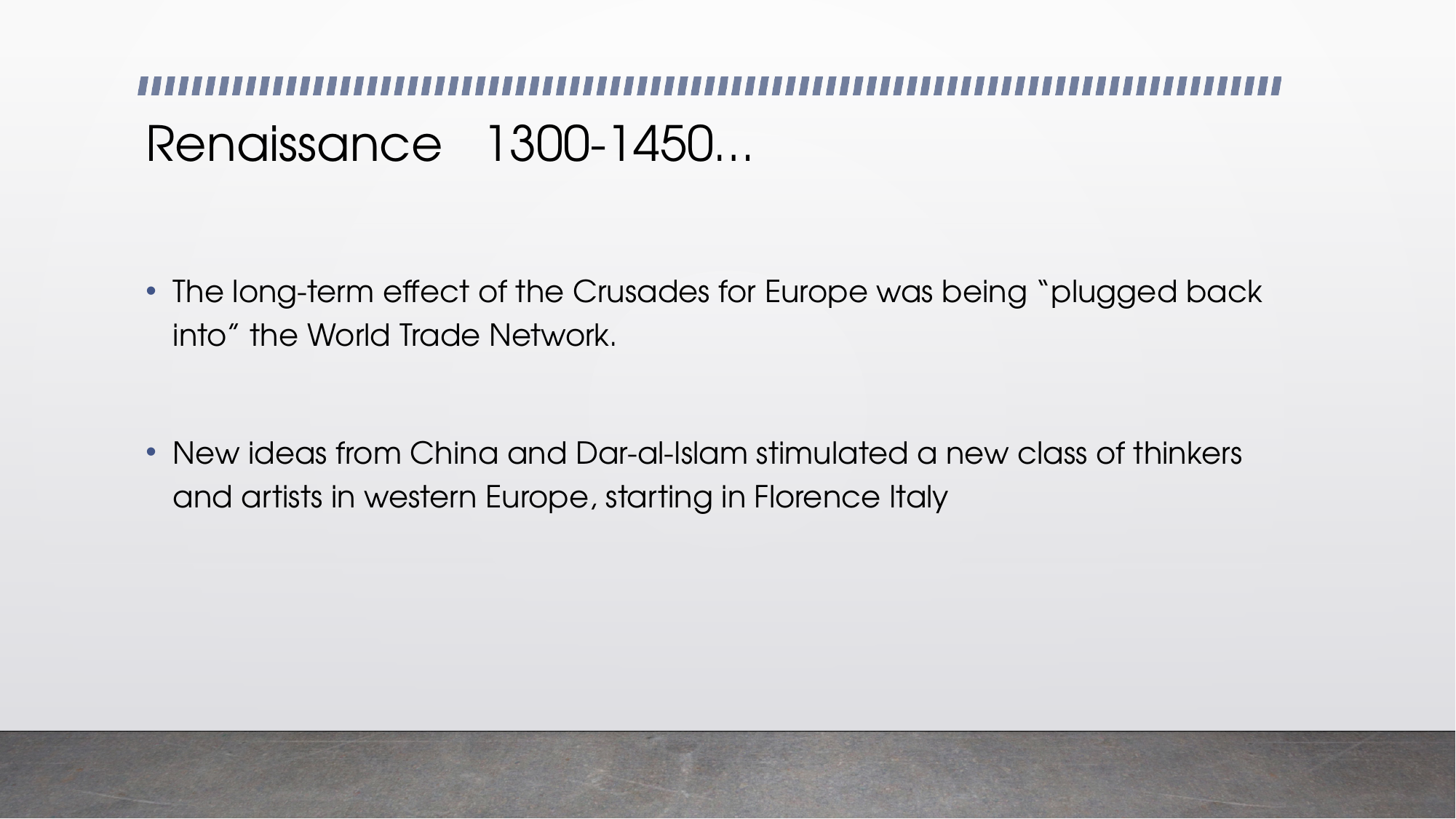

# Renaissance   1300-1450…
The long-term effect of the Crusades for Europe was being “plugged back into” the World Trade Network.

New ideas from China and Dar-al-Islam stimulated a new class of thinkers and artists in western Europe, starting in Florence Italy